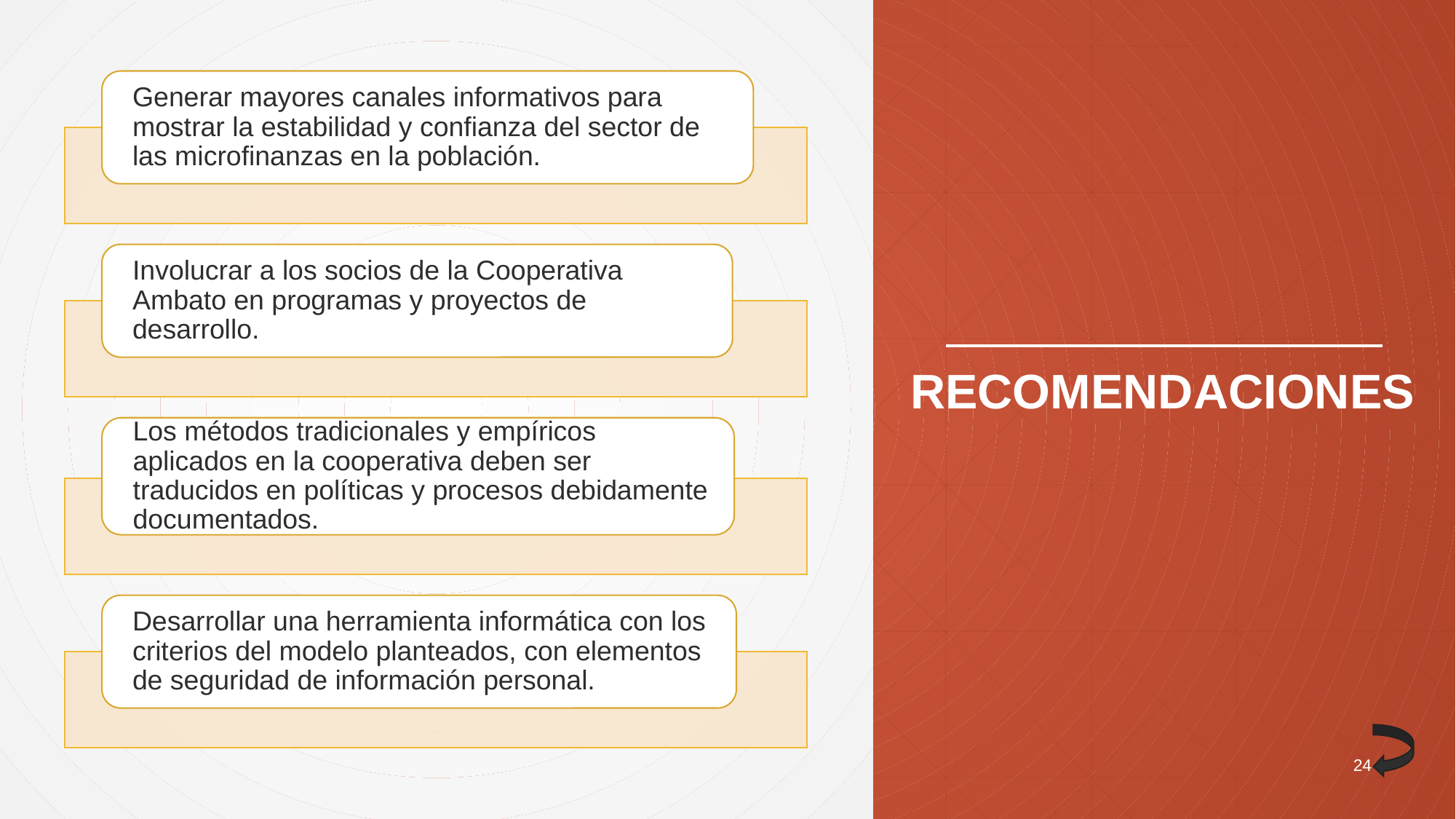

Generar mayores canales informativos para mostrar la estabilidad y confianza del sector de las microfinanzas en la población.
Involucrar a los socios de la Cooperativa Ambato en programas y proyectos de desarrollo.
Los métodos tradicionales y empíricos aplicados en la cooperativa deben ser traducidos en políticas y procesos debidamente documentados.
Desarrollar una herramienta informática con los criterios del modelo planteados, con elementos de seguridad de información personal.
# RECOMENDACIONES

24